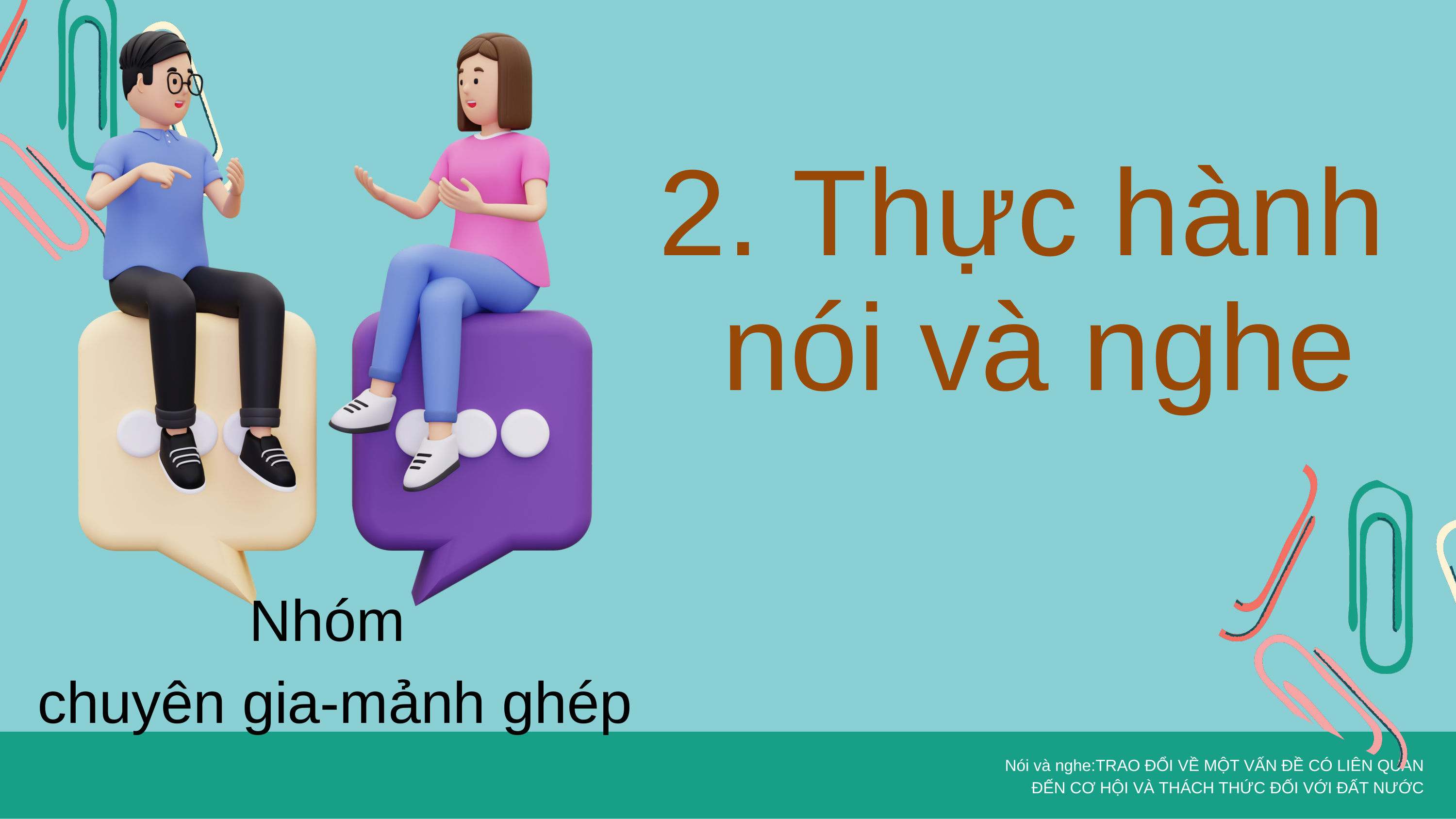

2. Thực hành
 nói và nghe

Nhóm
chuyên gia-mảnh ghép

Nói và nghe:TRAO ĐỔI VỀ MỘT VẤN ĐỀ CÓ LIÊN QUAN ĐẾN CƠ HỘI VÀ THÁCH THỨC ĐỐI VỚI ĐẤT NƯỚC